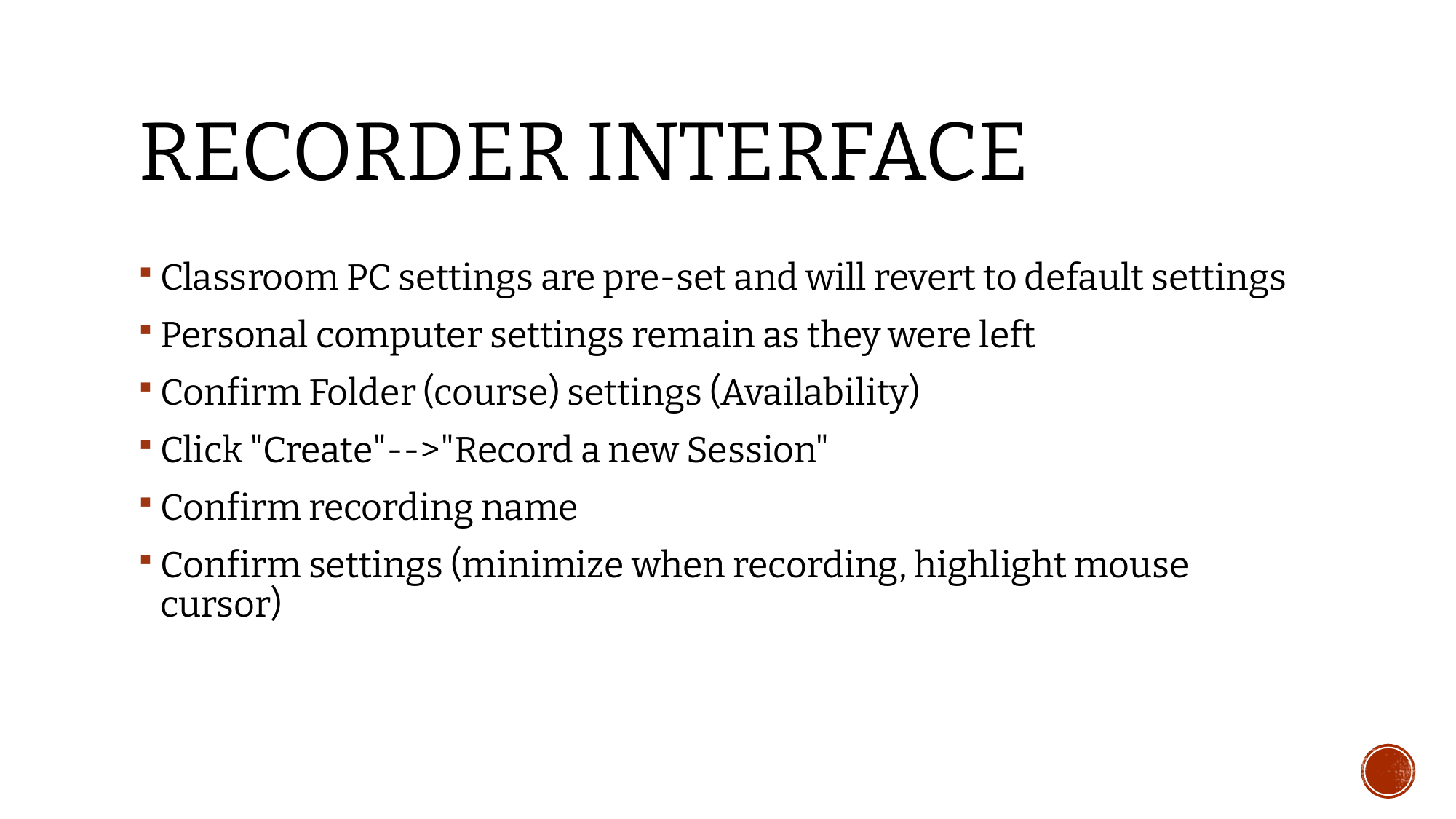

# Recorder Interface
Classroom PC settings are pre-set and will revert to default settings
Personal computer settings remain as they were left
Confirm Folder (course) settings (Availability)
Click "Create"-->"Record a new Session"
Confirm recording name
Confirm settings (minimize when recording, highlight mouse cursor)